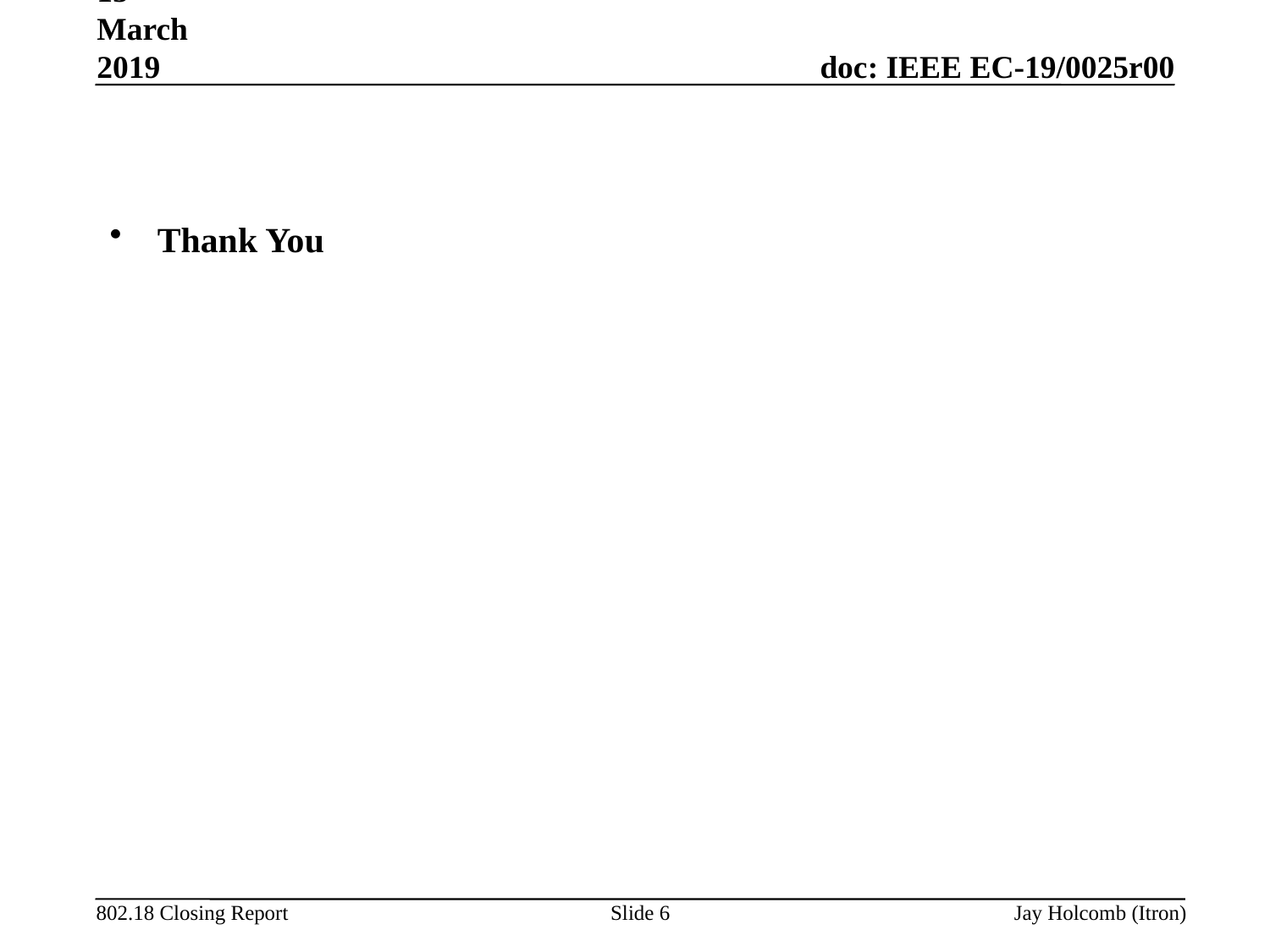

15 March 2019
#
Thank You
Slide 6
Jay Holcomb (Itron)